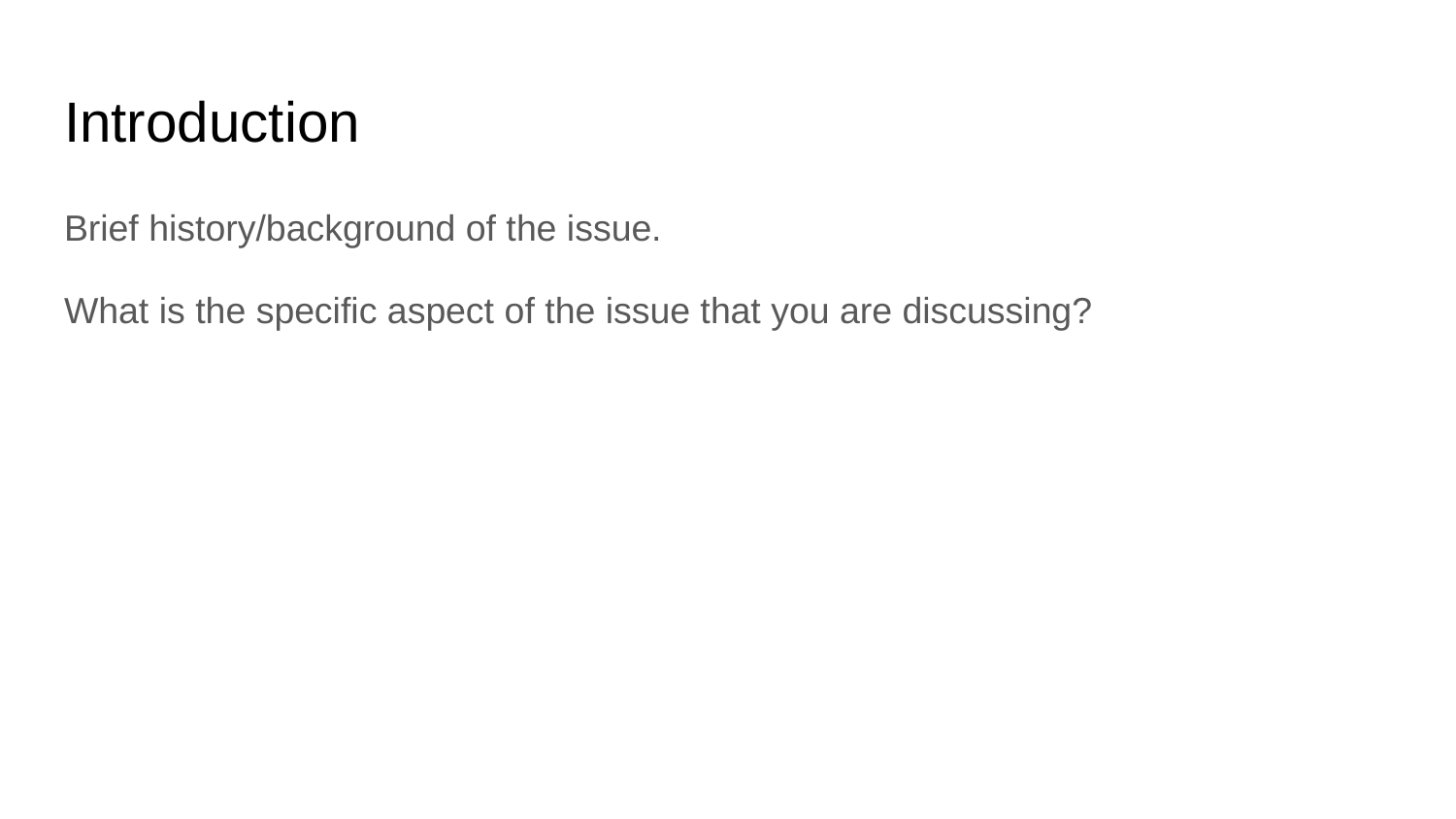

# Introduction
Brief history/background of the issue.
What is the specific aspect of the issue that you are discussing?